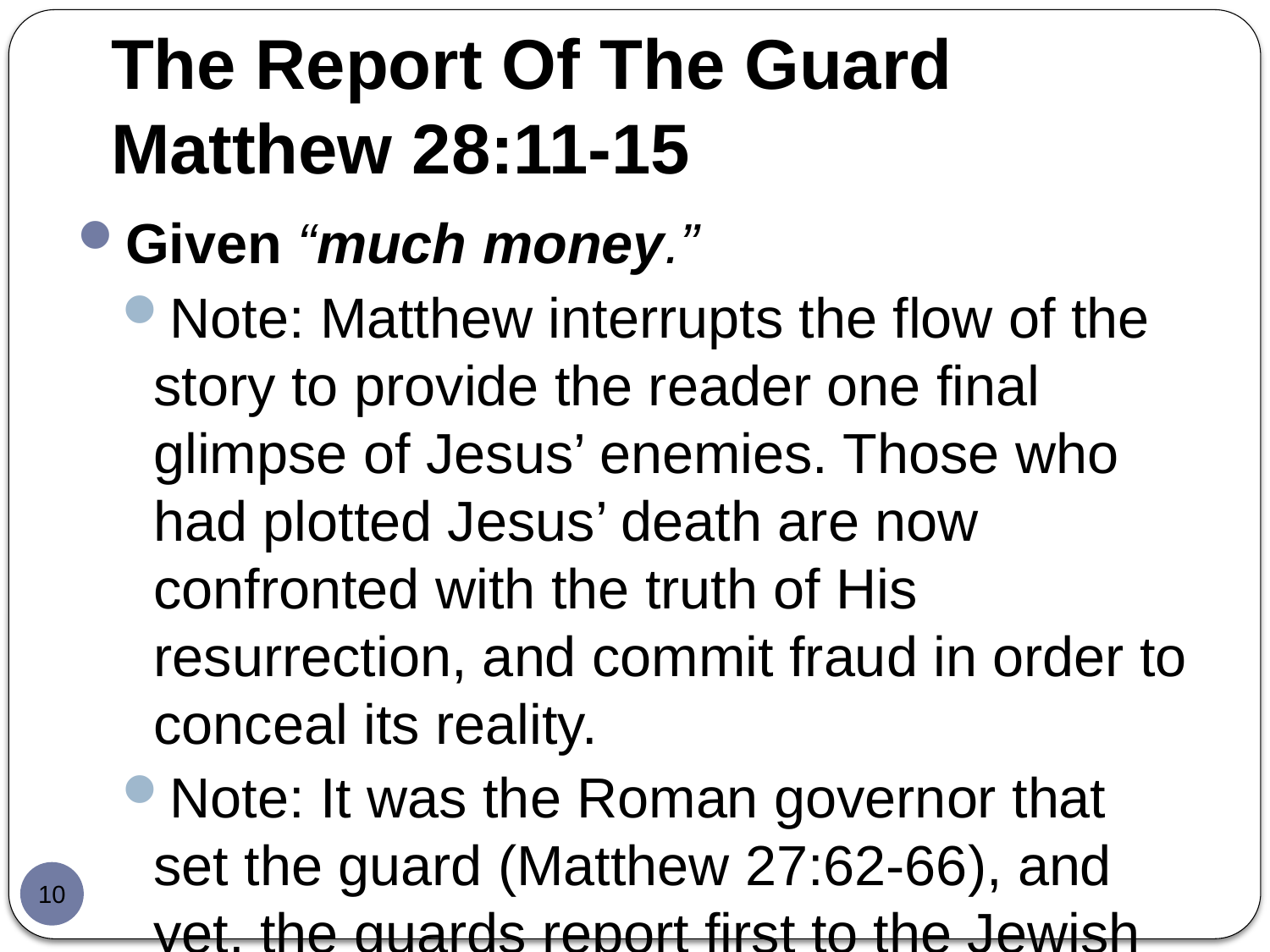

# The Report Of The Guard Matthew 28:11-15
Given “much money.”
Note: Matthew interrupts the flow of the story to provide the reader one final glimpse of Jesus’ enemies. Those who had plotted Jesus’ death are now confronted with the truth of His resurrection, and commit fraud in order to conceal its reality.
Note: It was the Roman governor that set the guard (Matthew 27:62-66), and yet, the guards report first to the Jewish leaders rather than to Pilate.
10